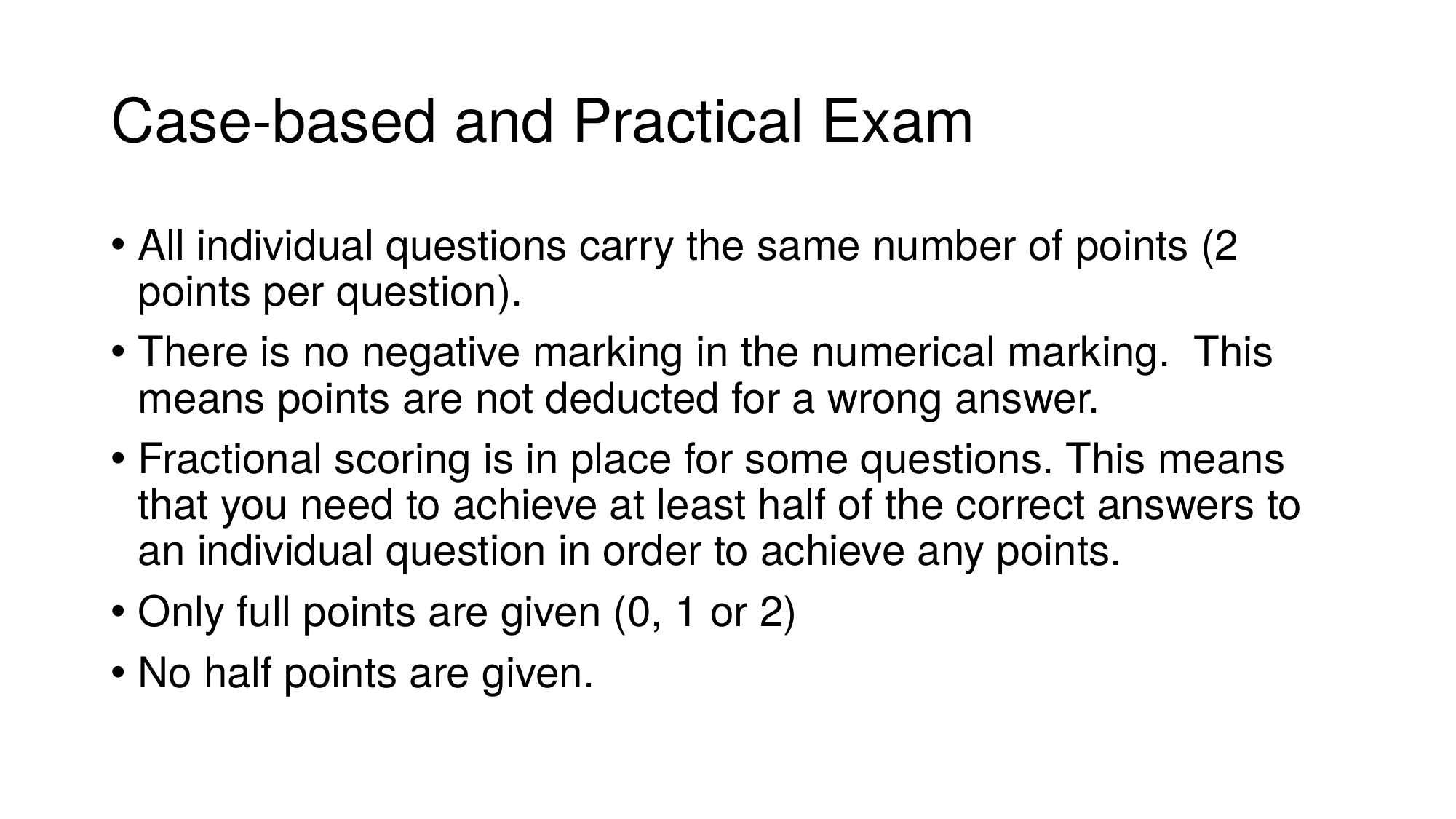

# Case-based and Practical Exam
All individual questions carry the same number of points (2 points per question).
There is no negative marking in the numerical marking.  This means points are not deducted for a wrong answer.
Fractional scoring is in place for some questions. This means that you need to achieve at least half of the correct answers to an individual question in order to achieve any points.
Only full points are given (0, 1 or 2)
No half points are given.